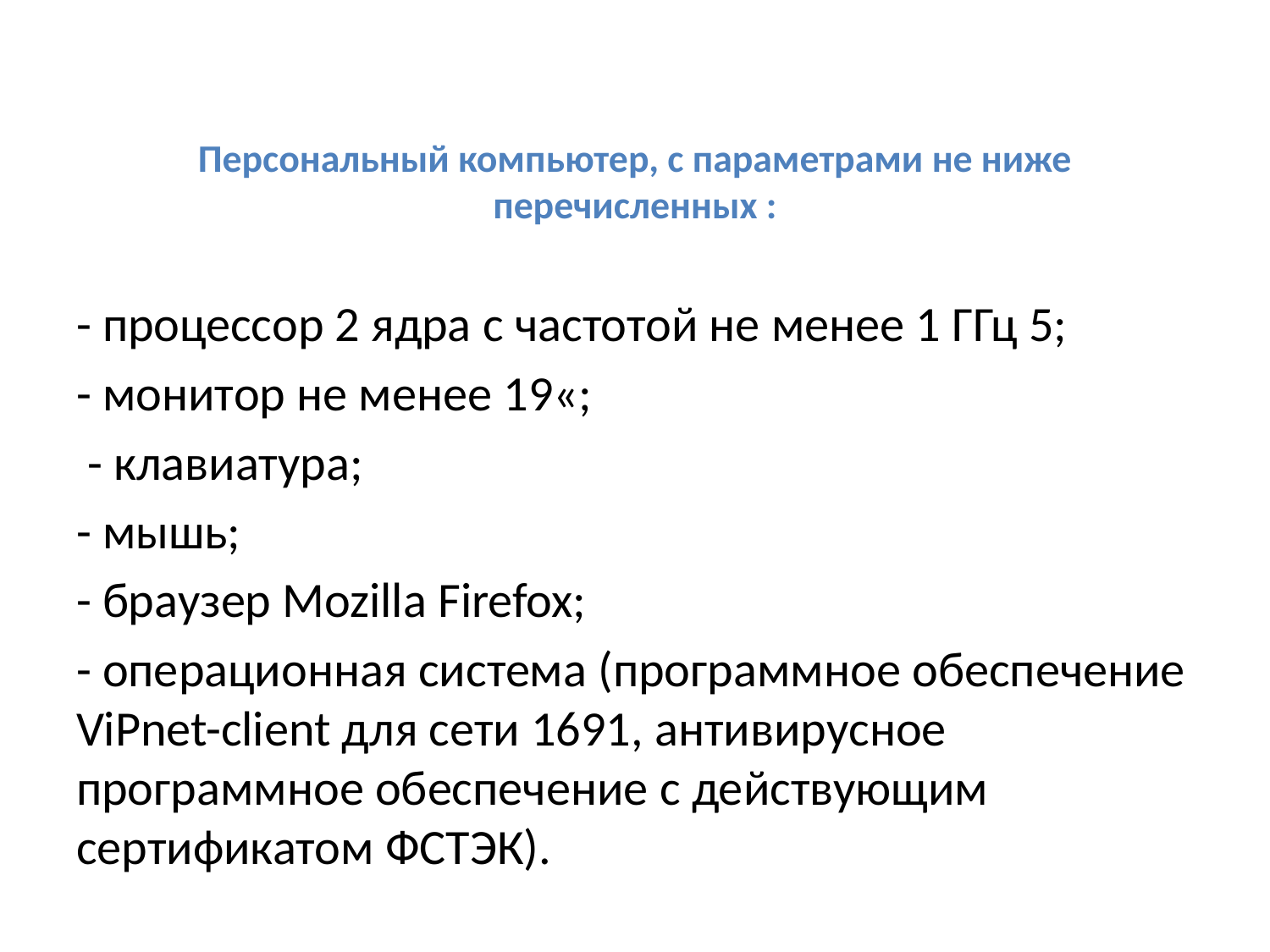

# Персональный компьютер, с параметрами не ниже перечисленных :
- процессор 2 ядра с частотой не менее 1 ГГц 5;
- монитор не менее 19«;
 - клавиатура;
- мышь;
- браузер Mozilla Firefox;
- операционная система (программное обеспечение ViPnet-client для сети 1691, антивирусное программное обеспечение с действующим сертификатом ФСТЭК).